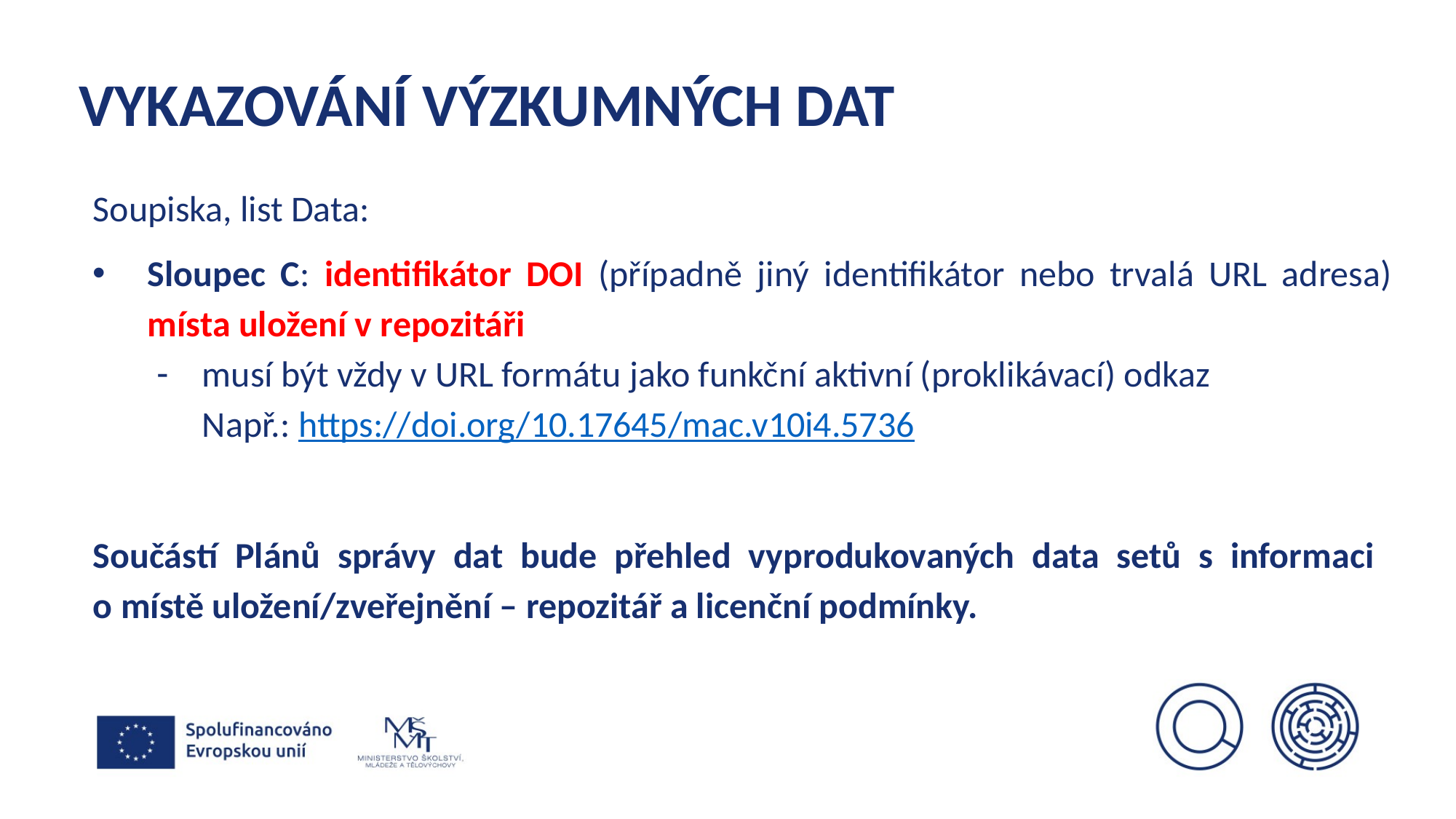

# VYKAZOVÁNÍ VÝZKUMNÝCH DAT
Soupiska, list Data:
Sloupec C: identifikátor DOI (případně jiný identifikátor nebo trvalá URL adresa) místa uložení v repozitáři
musí být vždy v URL formátu jako funkční aktivní (proklikávací) odkaz
Např.: https://doi.org/10.17645/mac.v10i4.5736

Součástí Plánů správy dat bude přehled vyprodukovaných data setů s informaci
o místě uložení/zveřejnění – repozitář a licenční podmínky.